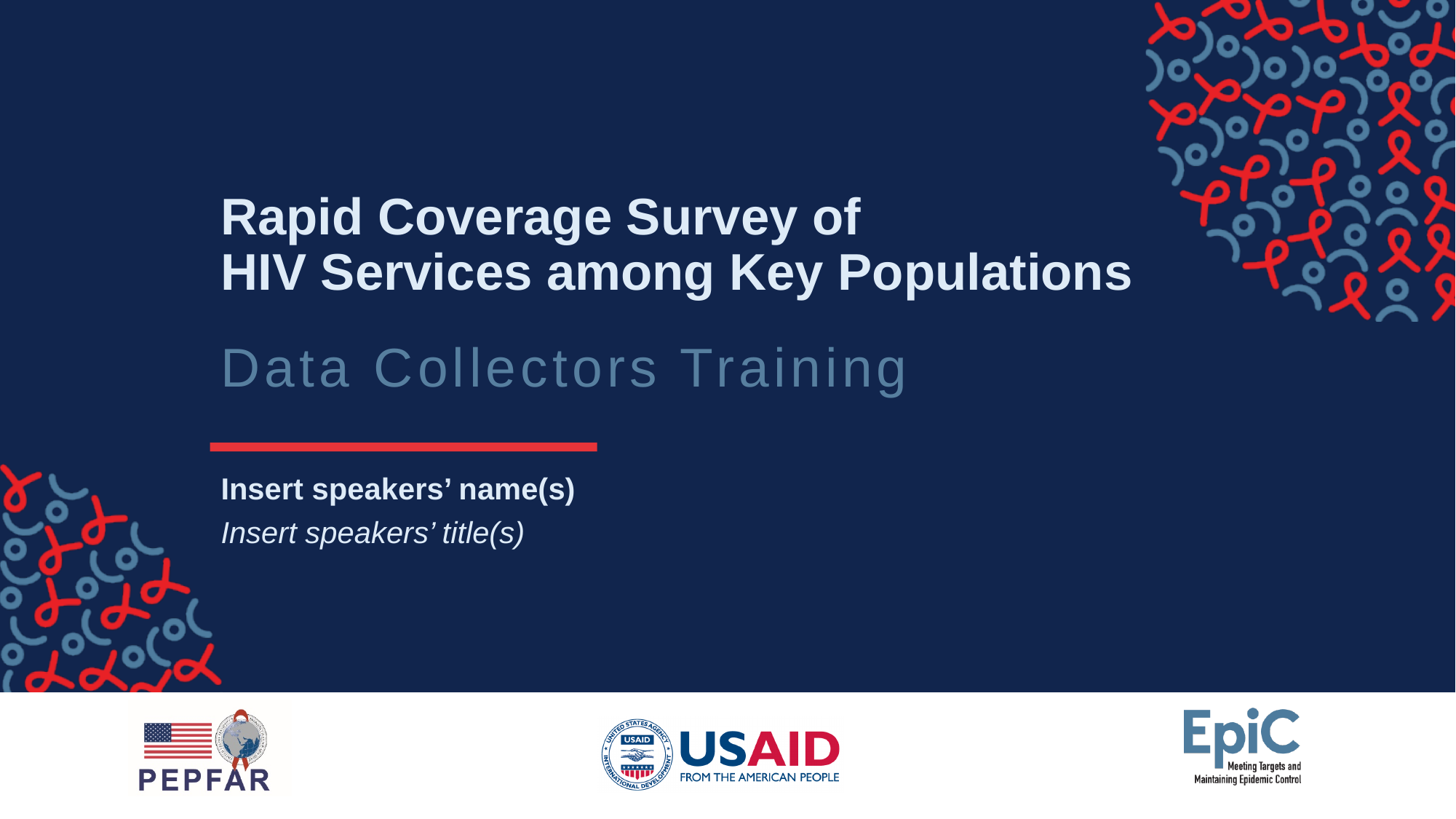

# Rapid Coverage Survey of HIV Services among Key Populations
Data Collectors Training
Insert speakers’ name(s)
Insert speakers’ title(s)